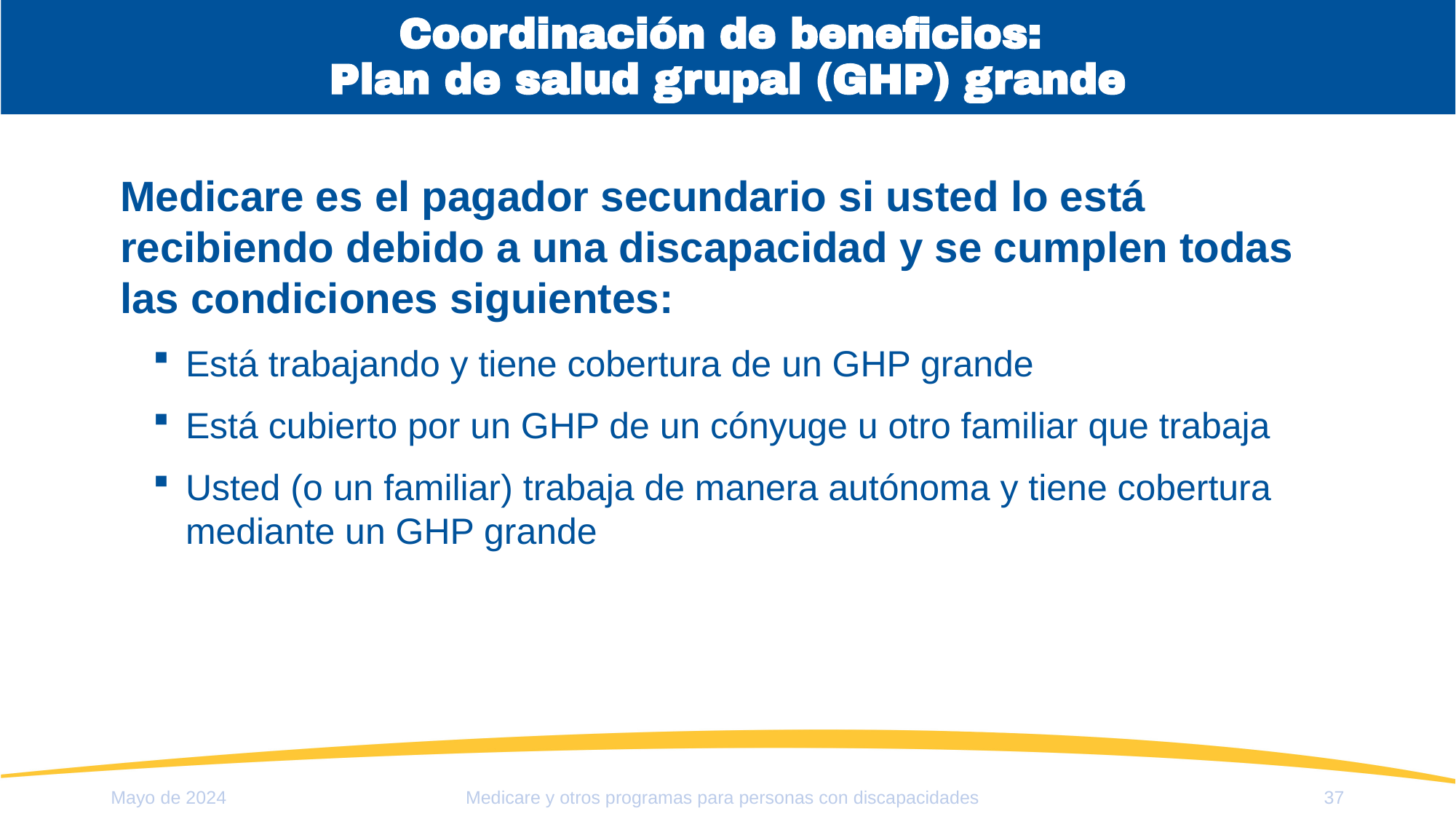

# Coordinación de beneficios: Plan de salud grupal (GHP) grande
Medicare es el pagador secundario si usted lo está recibiendo debido a una discapacidad y se cumplen todas las condiciones siguientes:
Está trabajando y tiene cobertura de un GHP grande
Está cubierto por un GHP de un cónyuge u otro familiar que trabaja
Usted (o un familiar) trabaja de manera autónoma y tiene cobertura mediante un GHP grande
Mayo de 2024
37
Medicare y otros programas para personas con discapacidades